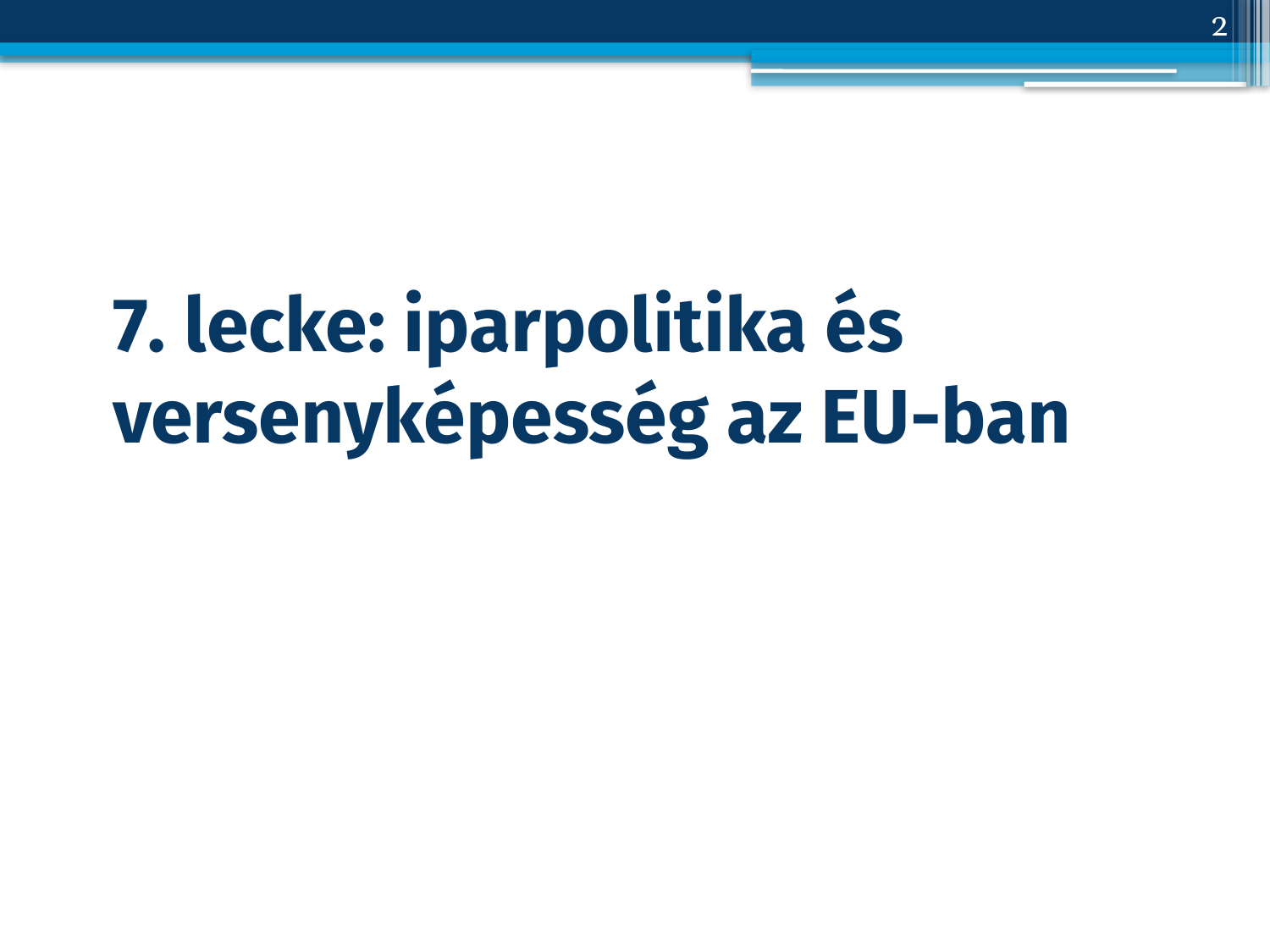

2
# 7. lecke: iparpolitika és versenyképesség az EU-ban